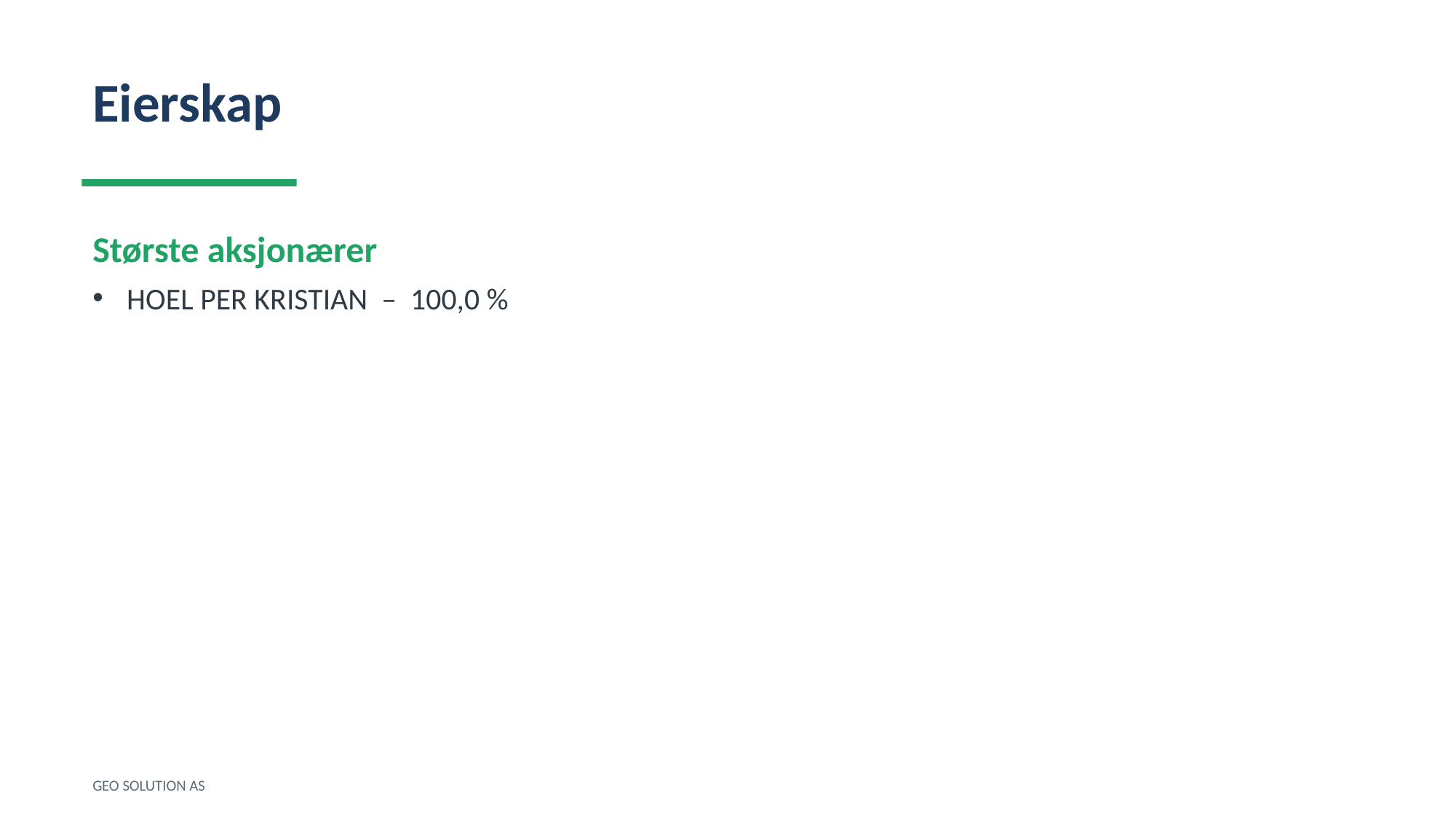

Eierskap

Største aksjonærer
HOEL PER KRISTIAN  –  100,0 %
GEO SOLUTION AS